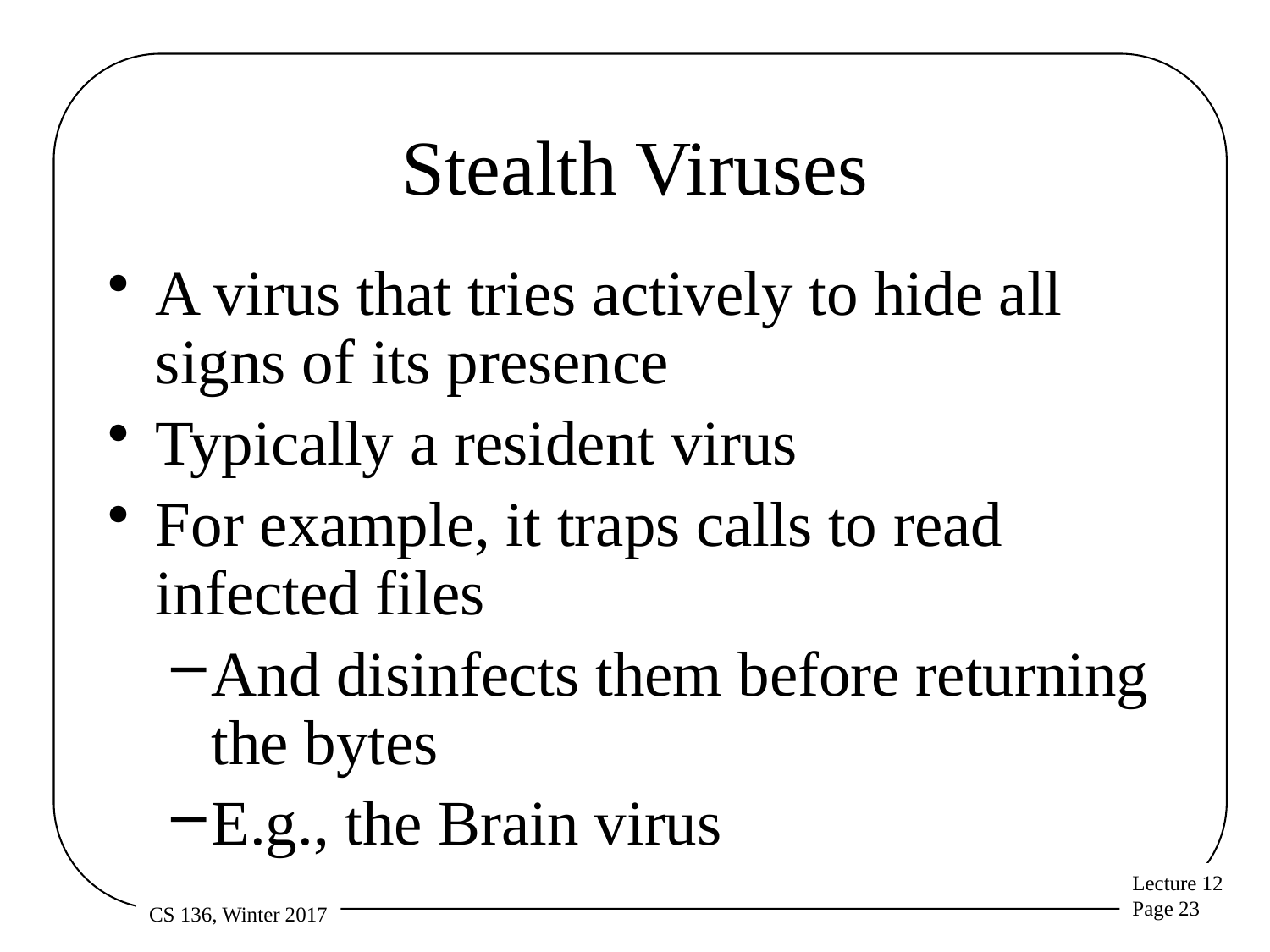

# Stealth Viruses
A virus that tries actively to hide all signs of its presence
Typically a resident virus
For example, it traps calls to read infected files
And disinfects them before returning the bytes
E.g., the Brain virus